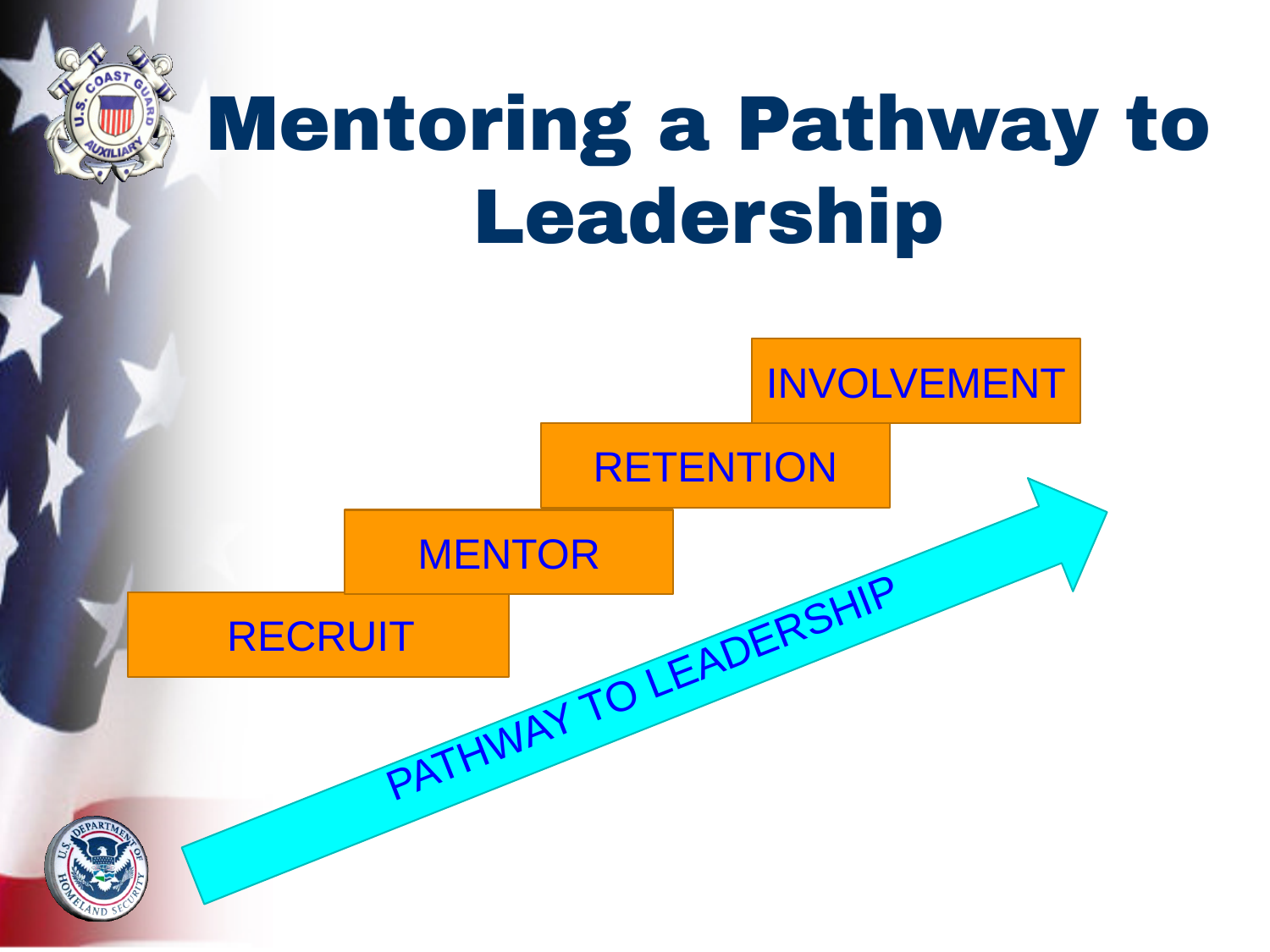

# Mentoring a Pathway to Leadership
INVOLVEMENT
RETENTION
MENTOR

RECRUIT

PATHWAY TO LEADERSHIP